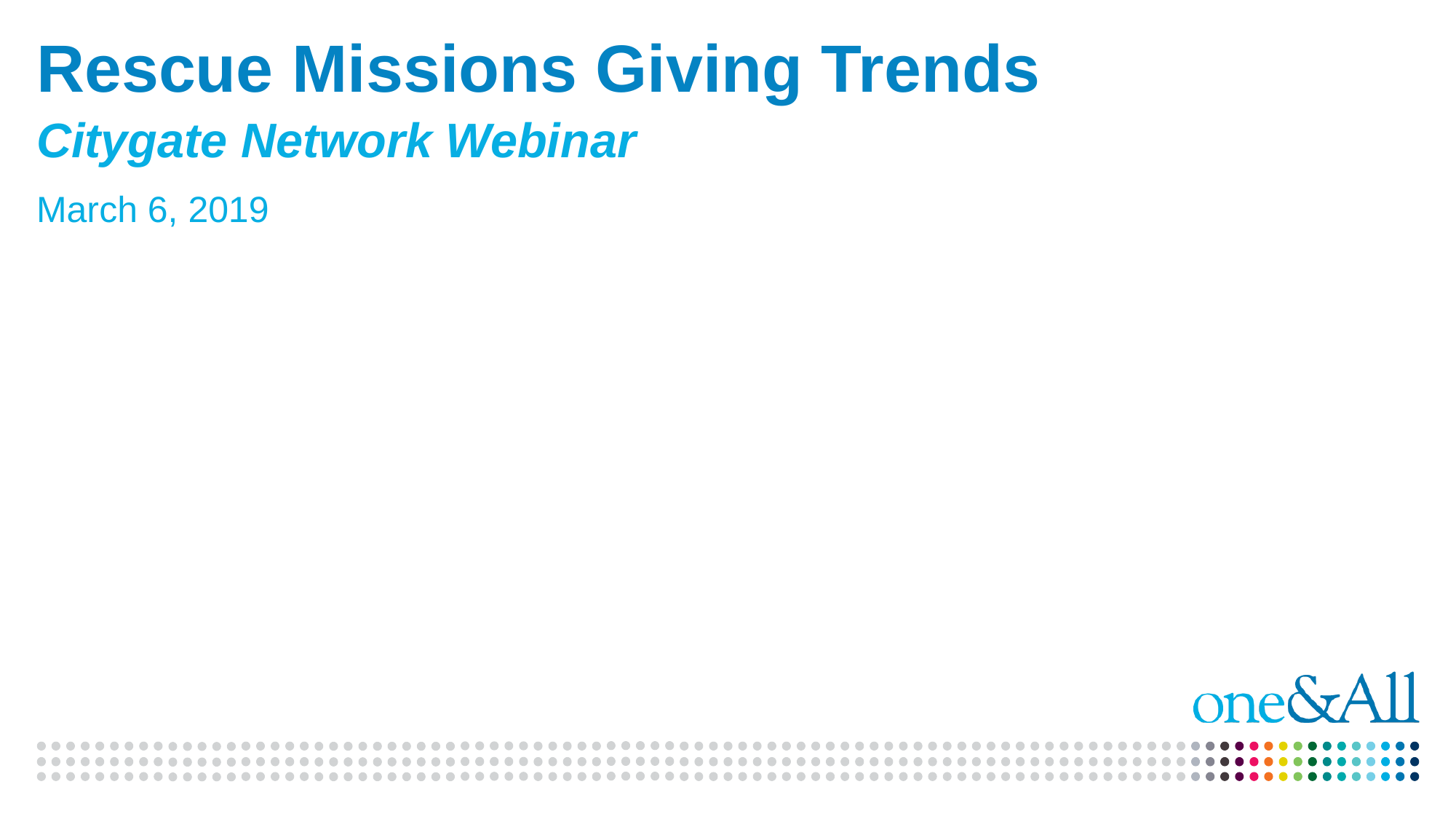

Rescue Missions Giving Trends
Citygate Network Webinar
March 6, 2019